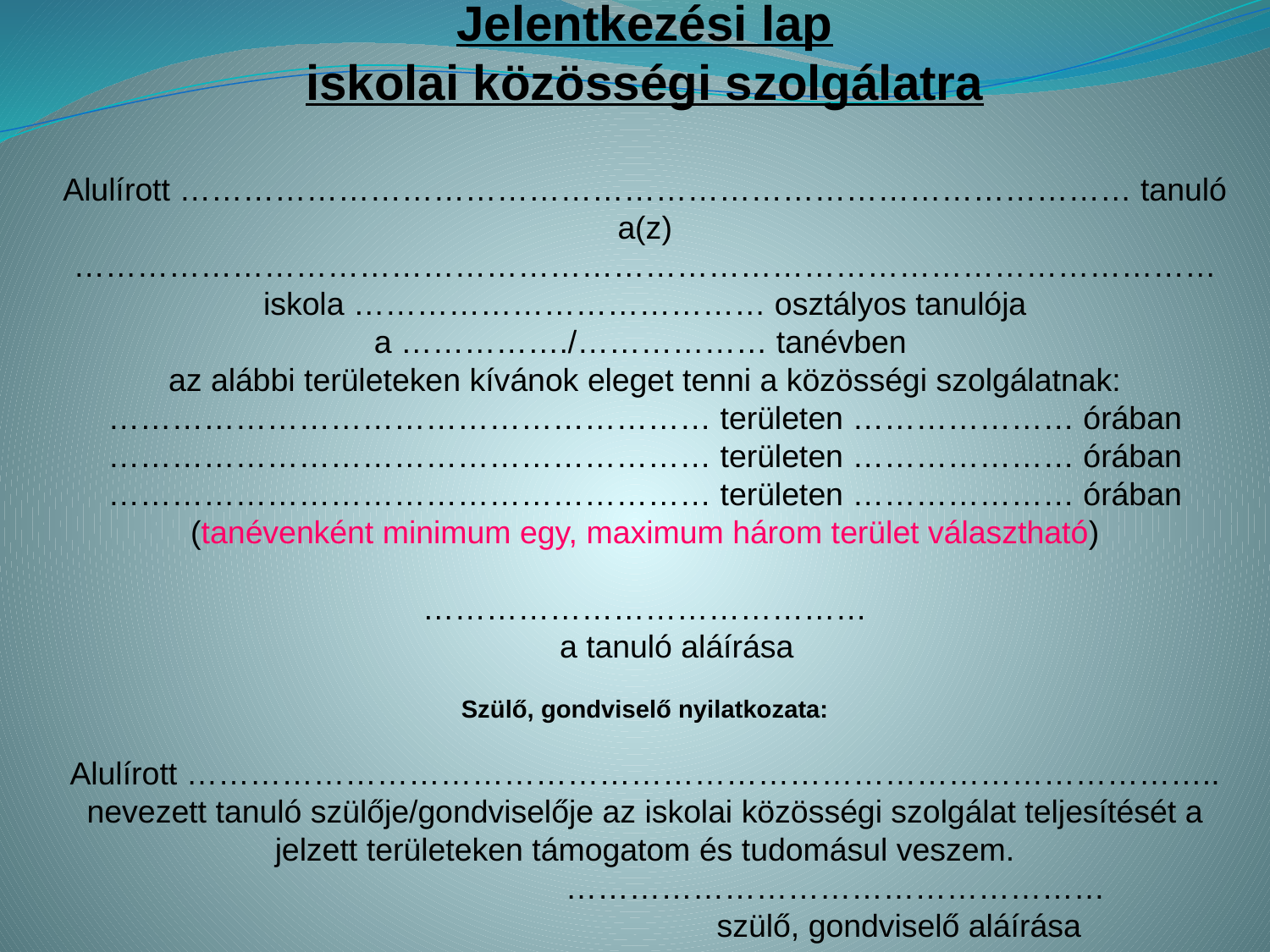

Jelentkezési lap
iskolai közösségi szolgálatra

Alulírott ……………………………………………………………………………… tanuló a(z) ………………………………………………………………………………………………
 iskola ………………………………… osztályos tanulója
a ……………./……………… tanévben
az alábbi területeken kívánok eleget tenni a közösségi szolgálatnak:
………………………………………………… területen ………………… órában
………………………………………………… területen ………………… órában
………………………………………………… területen ………………… órában
(tanévenként minimum egy, maximum három terület választható)
								……………………………………
	a tanuló aláírása

Szülő, gondviselő nyilatkozata:

Alulírott ……………………………………………………………………………………..
nevezett tanuló szülője/gondviselője az iskolai közösségi szolgálat teljesítését a jelzett területeken támogatom és tudomásul veszem.
				……………………………………………
					szülő, gondviselő aláírása